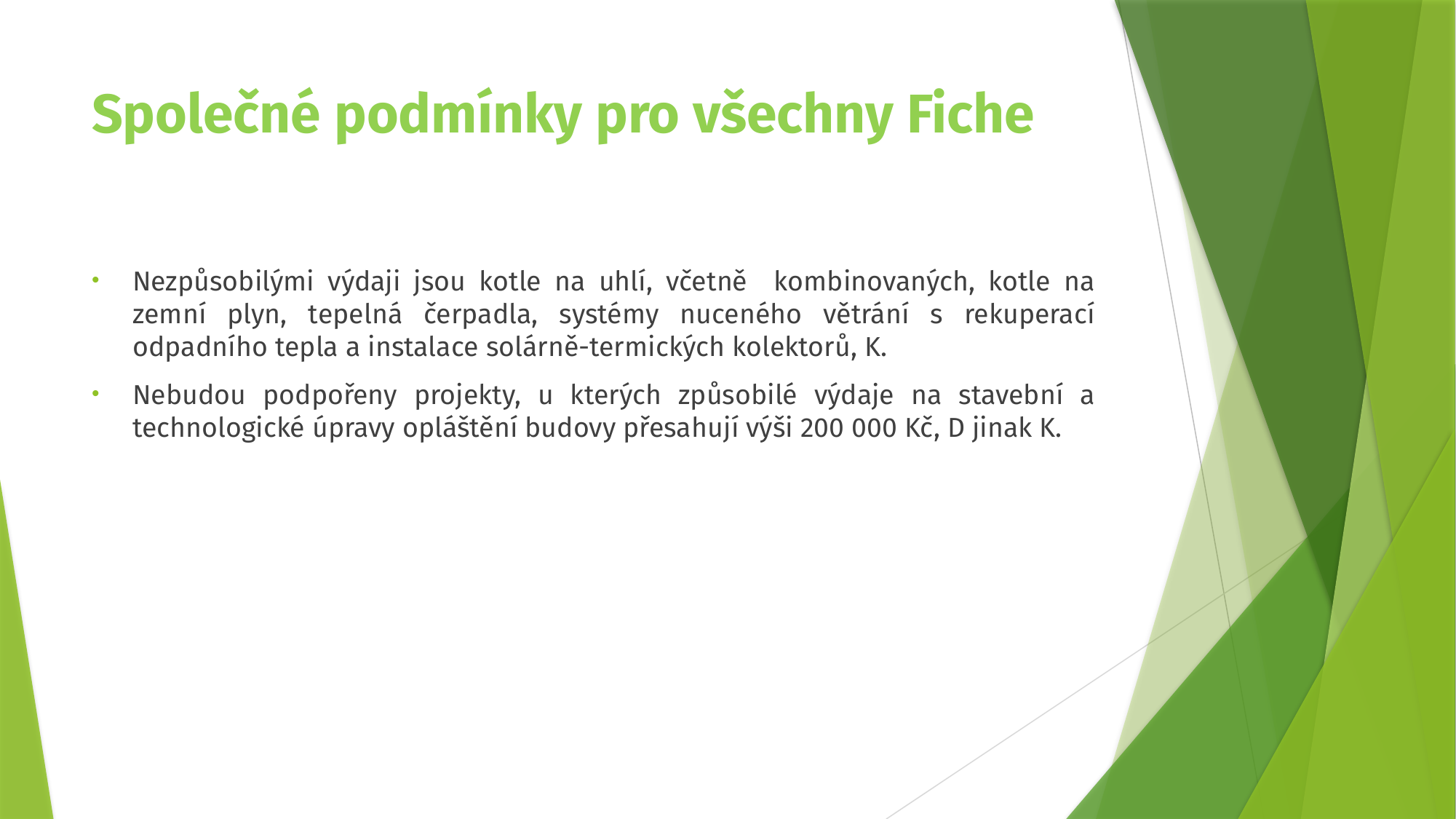

# Společné podmínky pro všechny Fiche
Nezpůsobilými výdaji jsou kotle na uhlí, včetně  kombinovaných, kotle na zemní plyn, tepelná čerpadla, systémy nuceného větrání s rekuperací odpadního tepla a instalace solárně-termických kolektorů, K.
Nebudou podpořeny projekty, u kterých způsobilé výdaje na stavební a technologické úpravy opláštění budovy přesahují výši 200 000 Kč, D jinak K.